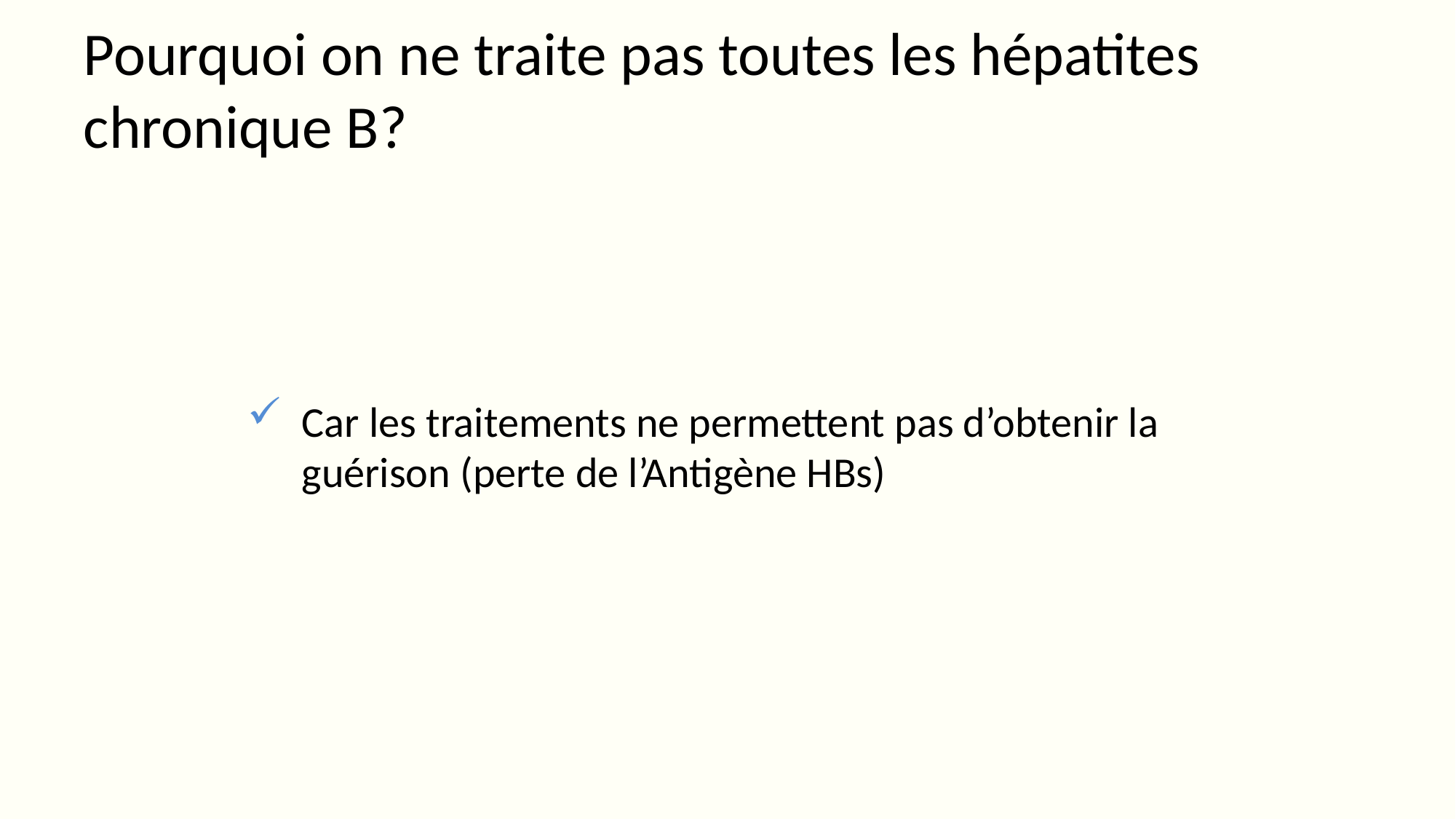

# Pourquoi on ne traite pas toutes les hépatites chronique B?
Car les traitements ne permettent pas d’obtenir la guérison (perte de l’Antigène HBs)